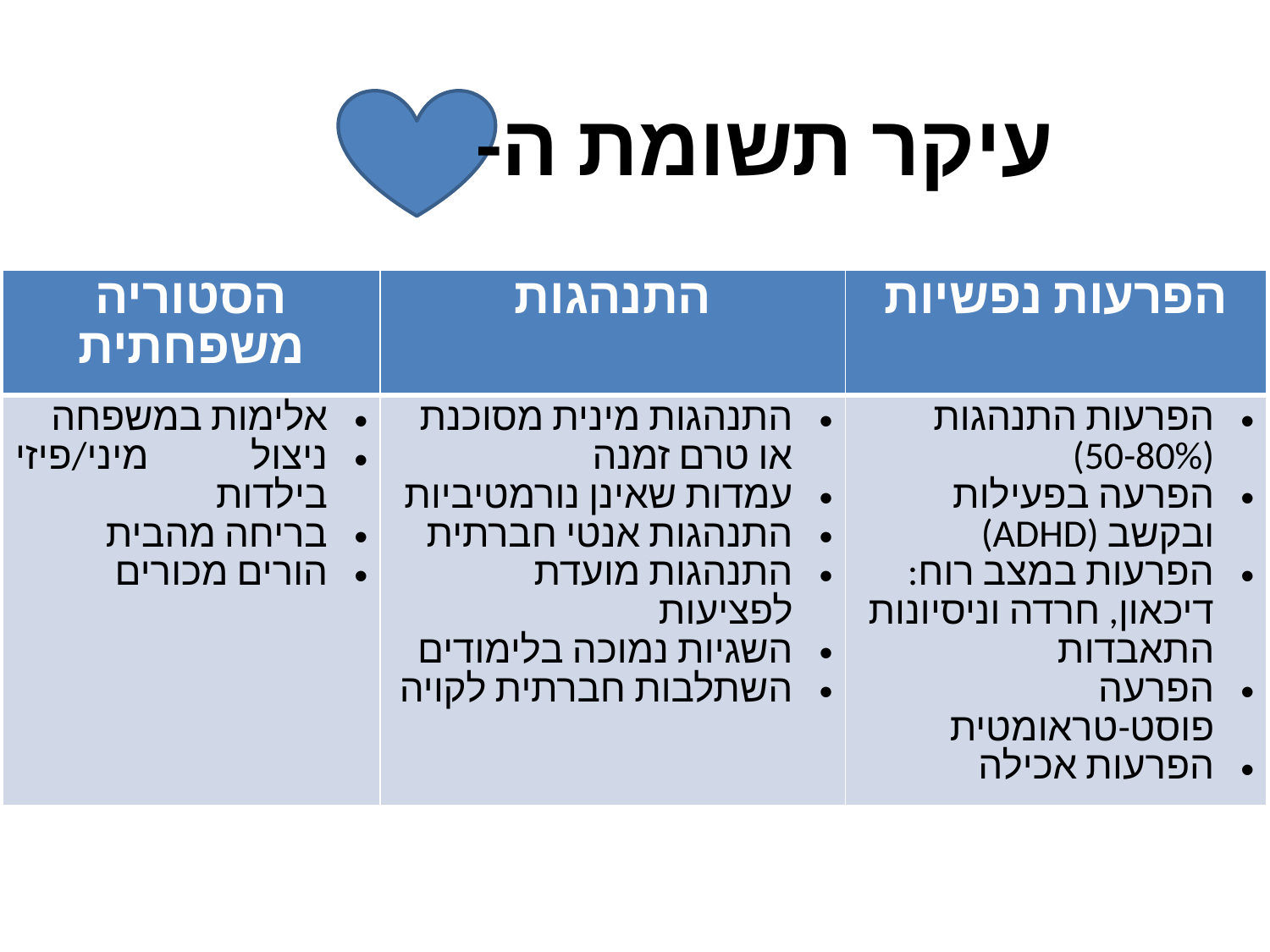

עיקר תשומת ה-
| הסטוריה משפחתית | התנהגות | הפרעות נפשיות |
| --- | --- | --- |
| אלימות במשפחה ניצול מיני/פיזי בילדות בריחה מהבית הורים מכורים | התנהגות מינית מסוכנת או טרם זמנה עמדות שאינן נורמטיביות התנהגות אנטי חברתית התנהגות מועדת לפציעות השגיות נמוכה בלימודים השתלבות חברתית לקויה | הפרעות התנהגות (50-80%) הפרעה בפעילות ובקשב (ADHD) הפרעות במצב רוח: דיכאון, חרדה וניסיונות התאבדות הפרעה פוסט-טראומטית הפרעות אכילה |